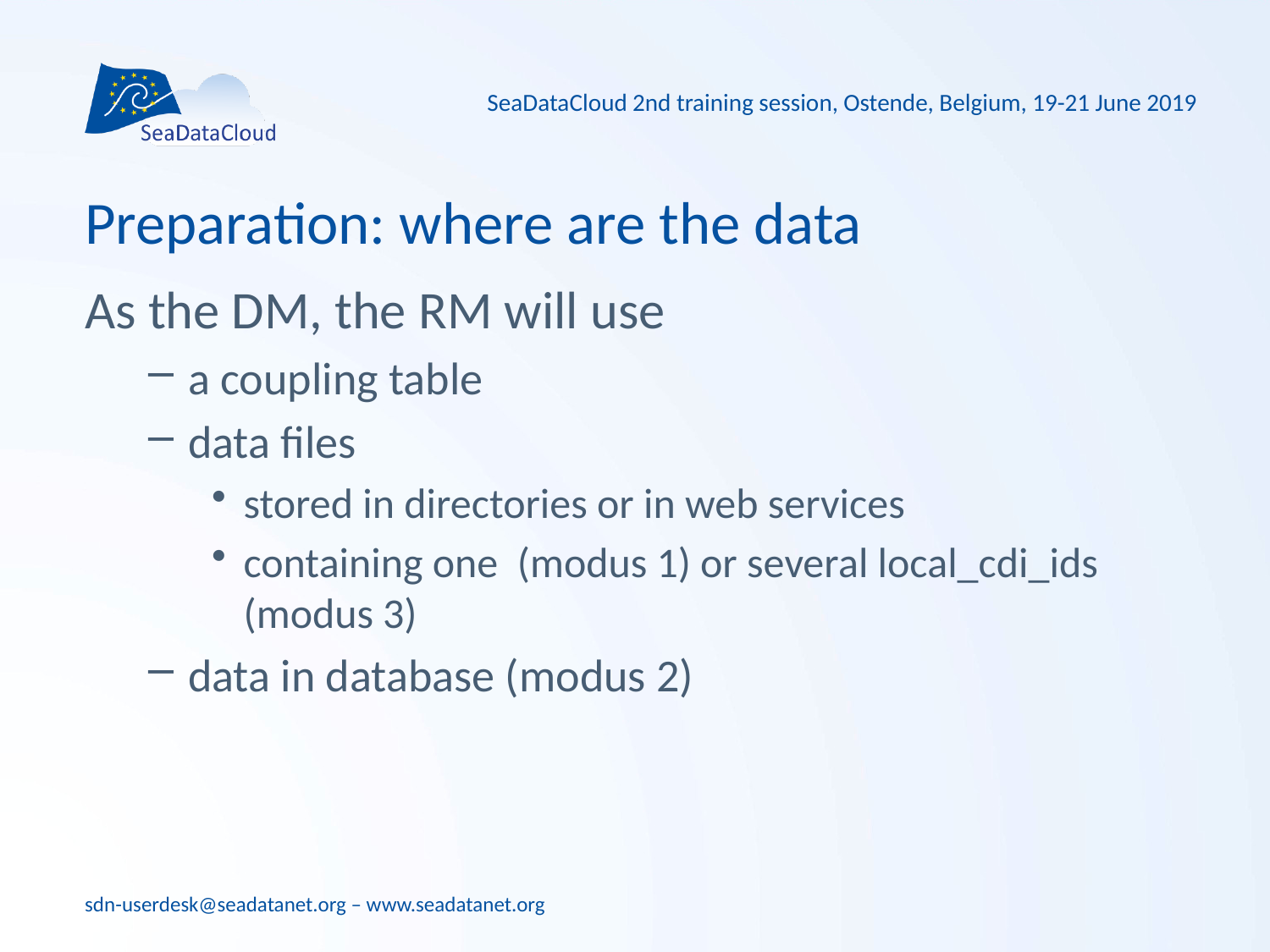

SeaDataCloud 2nd training session, Ostende, Belgium, 19-21 June 2019
# Preparation: where are the data
As the DM, the RM will use
a coupling table
data files
stored in directories or in web services
containing one  (modus 1) or several local_cdi_ids (modus 3)
data in database (modus 2)